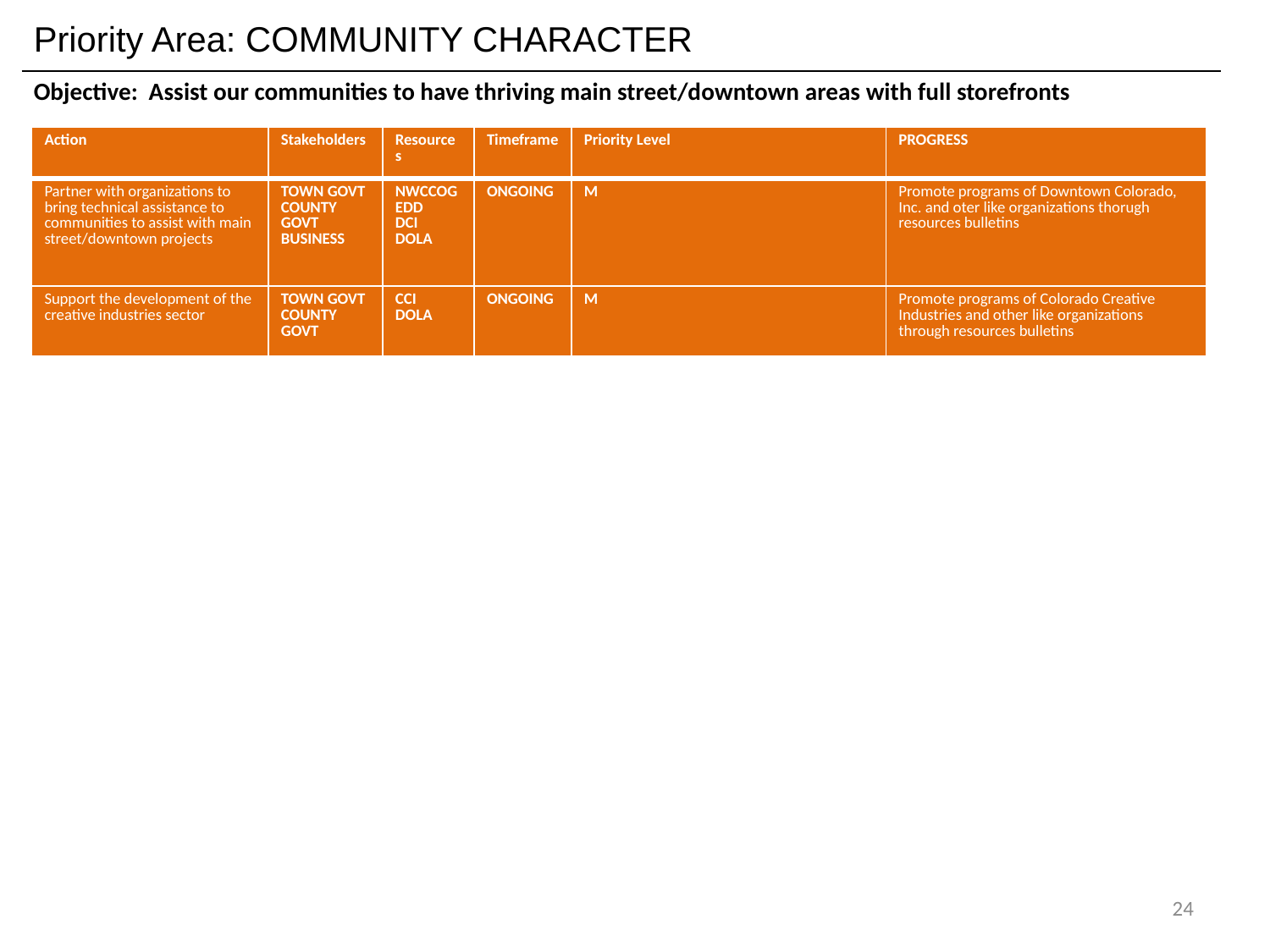

Priority Area: COMMUNITY CHARACTER

Objective:  Assist our communities to have thriving main street/downtown areas with full storefronts
| Action | Stakeholders | Resources | Timeframe | Priority Level | PROGRESS |
| --- | --- | --- | --- | --- | --- |
| Partner with organizations to bring technical assistance to communities to assist with main street/downtown projects | TOWN GOVT COUNTY GOVT BUSINESS | NWCCOGEDD DCI DOLA | ONGOING | M | Promote programs of Downtown Colorado, Inc. and oter like organizations thorugh resources bulletins |
| Support the development of the creative industries sector | TOWN GOVT COUNTY GOVT | CCI DOLA | ONGOING | M | Promote programs of Colorado Creative Industries and other like organizations through resources bulletins |

24